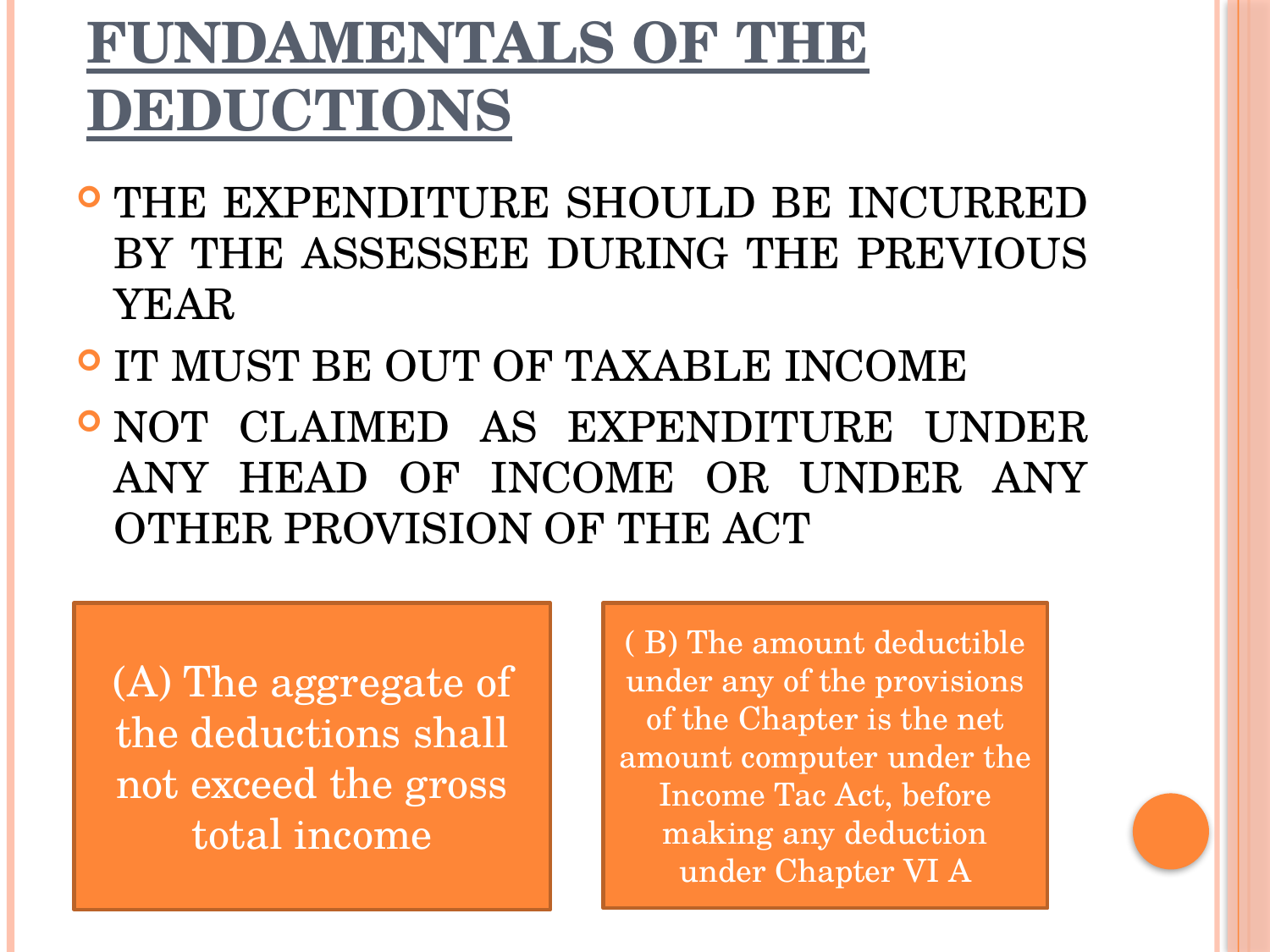

# Fundamentals of the Deductions
THE EXPENDITURE SHOULD BE INCURRED BY THE ASSESSEE DURING THE PREVIOUS YEAR
IT MUST BE OUT OF TAXABLE INCOME
NOT CLAIMED AS EXPENDITURE UNDER ANY HEAD OF INCOME OR UNDER ANY OTHER PROVISION OF THE ACT

( B) The amount deductible under any of the provisions of the Chapter is the net amount computer under the Income Tac Act, before making any deduction under Chapter VI A
(A) The aggregate of the deductions shall not exceed the gross total income